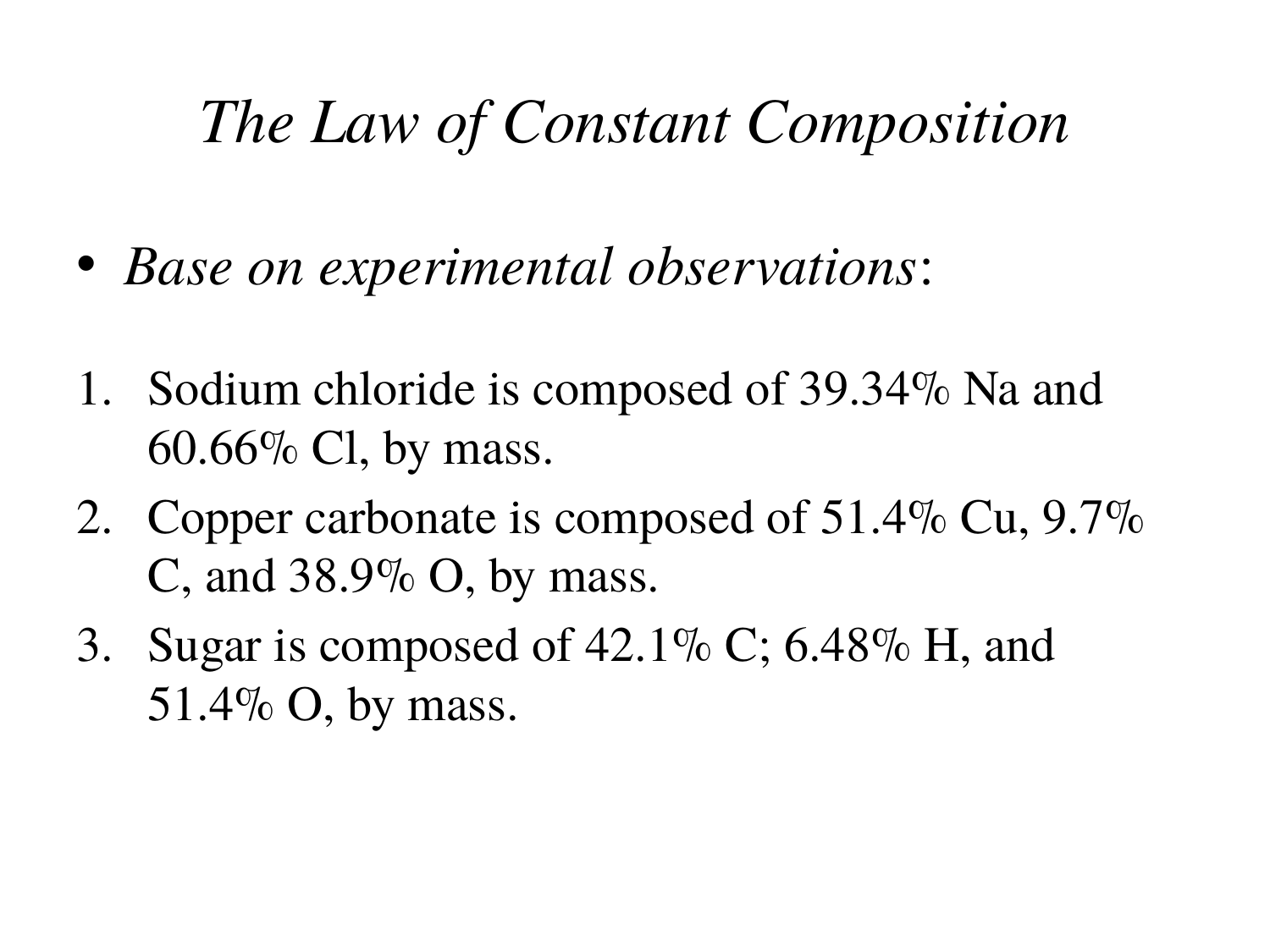

# The Law of Constant Composition
Base on experimental observations:

Sodium chloride is composed of 39.34% Na and 60.66% Cl, by mass.
Copper carbonate is composed of 51.4% Cu, 9.7% C, and 38.9% O, by mass.
Sugar is composed of 42.1% C; 6.48% H, and 51.4% O, by mass.